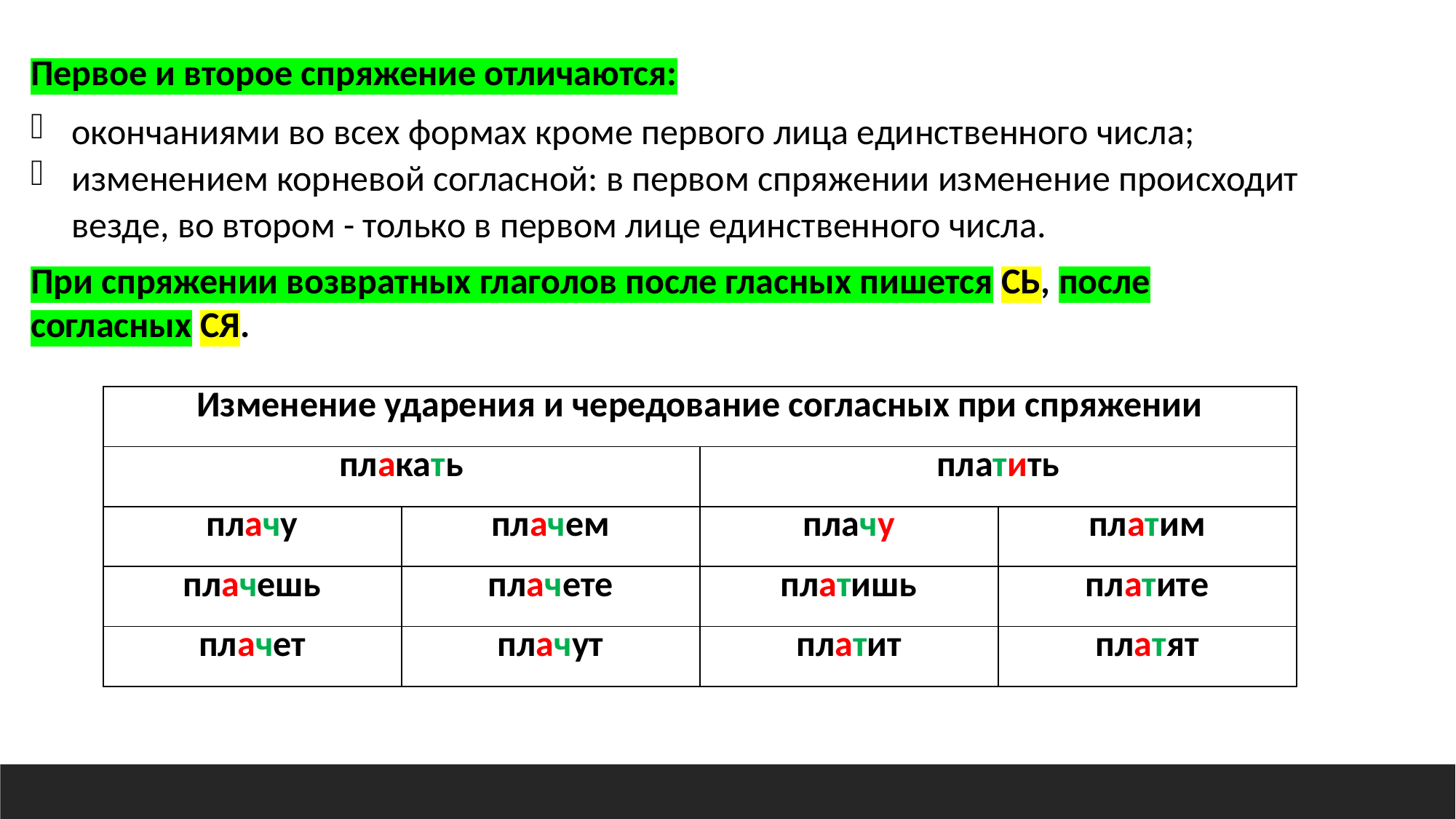

Первое и второе спряжение отличаются:
окончаниями во всех формах кроме первого лица единственного числа;
изменением корневой согласной: в первом спряжении изменение происходит везде, во втором - только в первом лице единственного числа.
При спряжении возвратных глаголов после гласных пишется СЬ, после согласных СЯ.
| Изменение ударения и чередование согласных при спряжении |  |  |  |
| --- | --- | --- | --- |
| плакать |  | платить |  |
| плачу | плачем | плачу | платим |
| плачешь | плачете | платишь | платите |
| плачет | плачут | платит | платят |